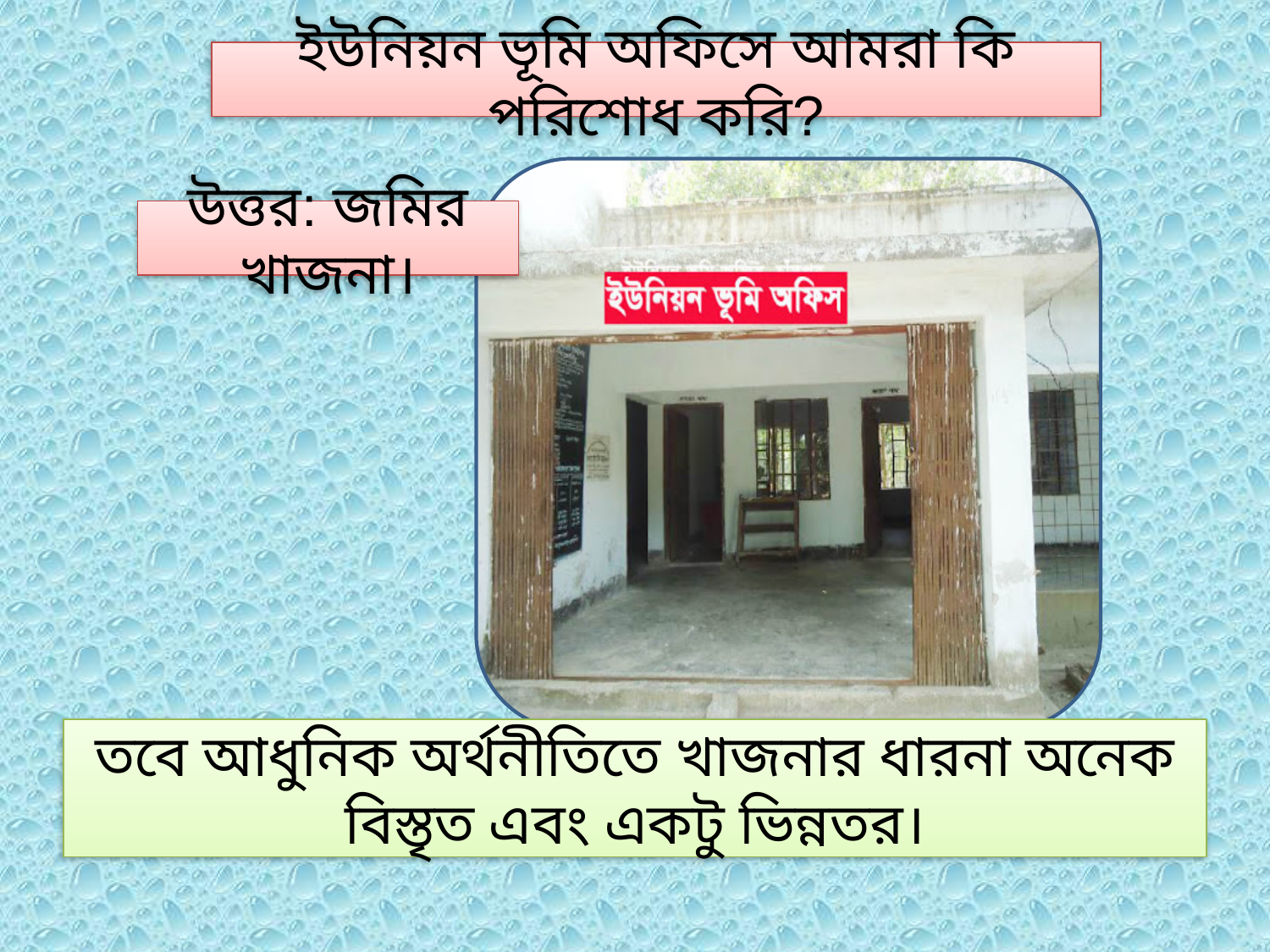

ইউনিয়ন ভূমি অফিসে আমরা কি পরিশোধ করি?

উত্তর: জমির খাজনা।
তবে আধুনিক অর্থনীতিতে খাজনার ধারনা অনেক বিস্তৃত এবং একটু ভিন্নতর।